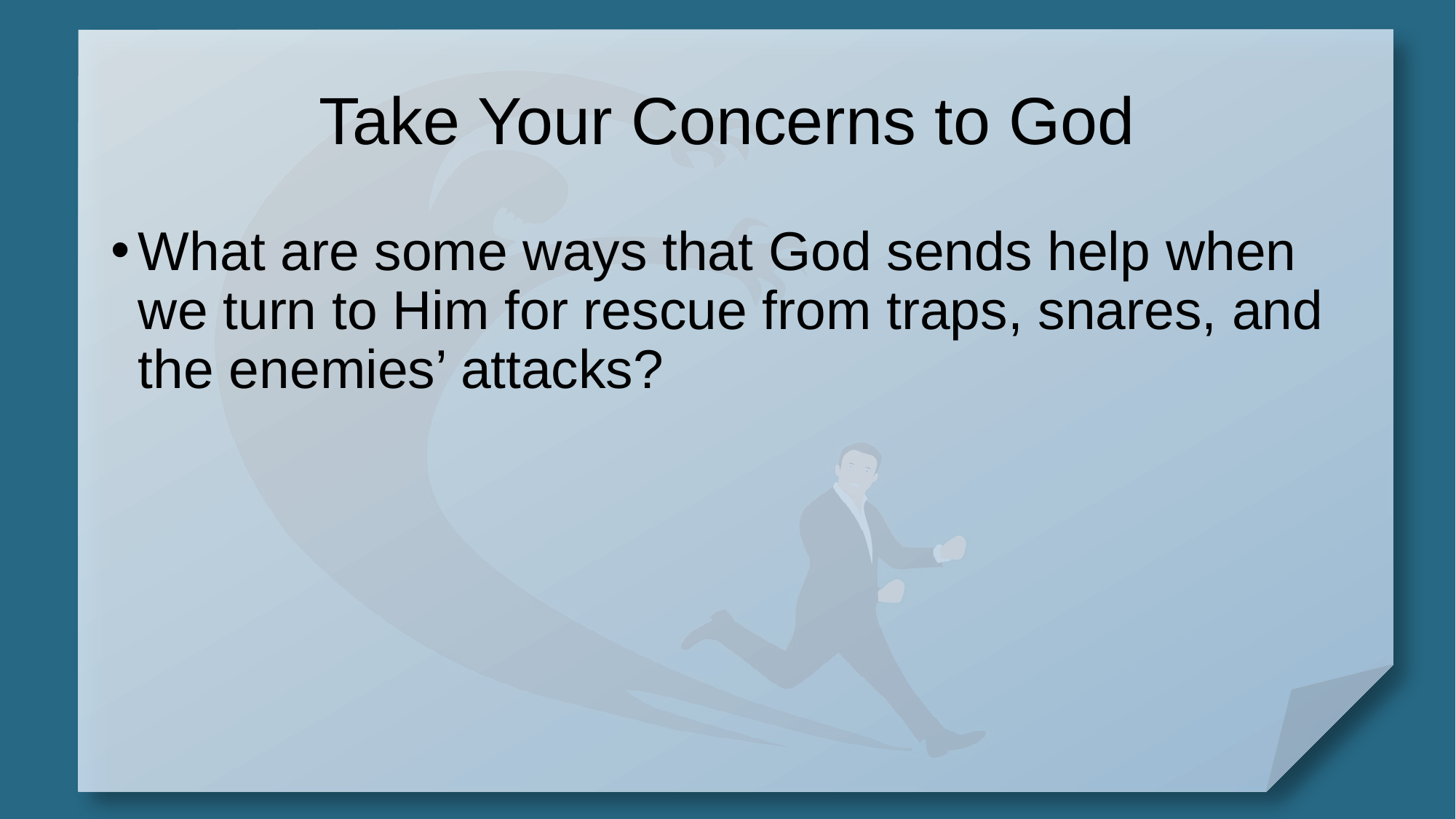

# Take Your Concerns to God
What are some ways that God sends help when we turn to Him for rescue from traps, snares, and the enemies’ attacks?